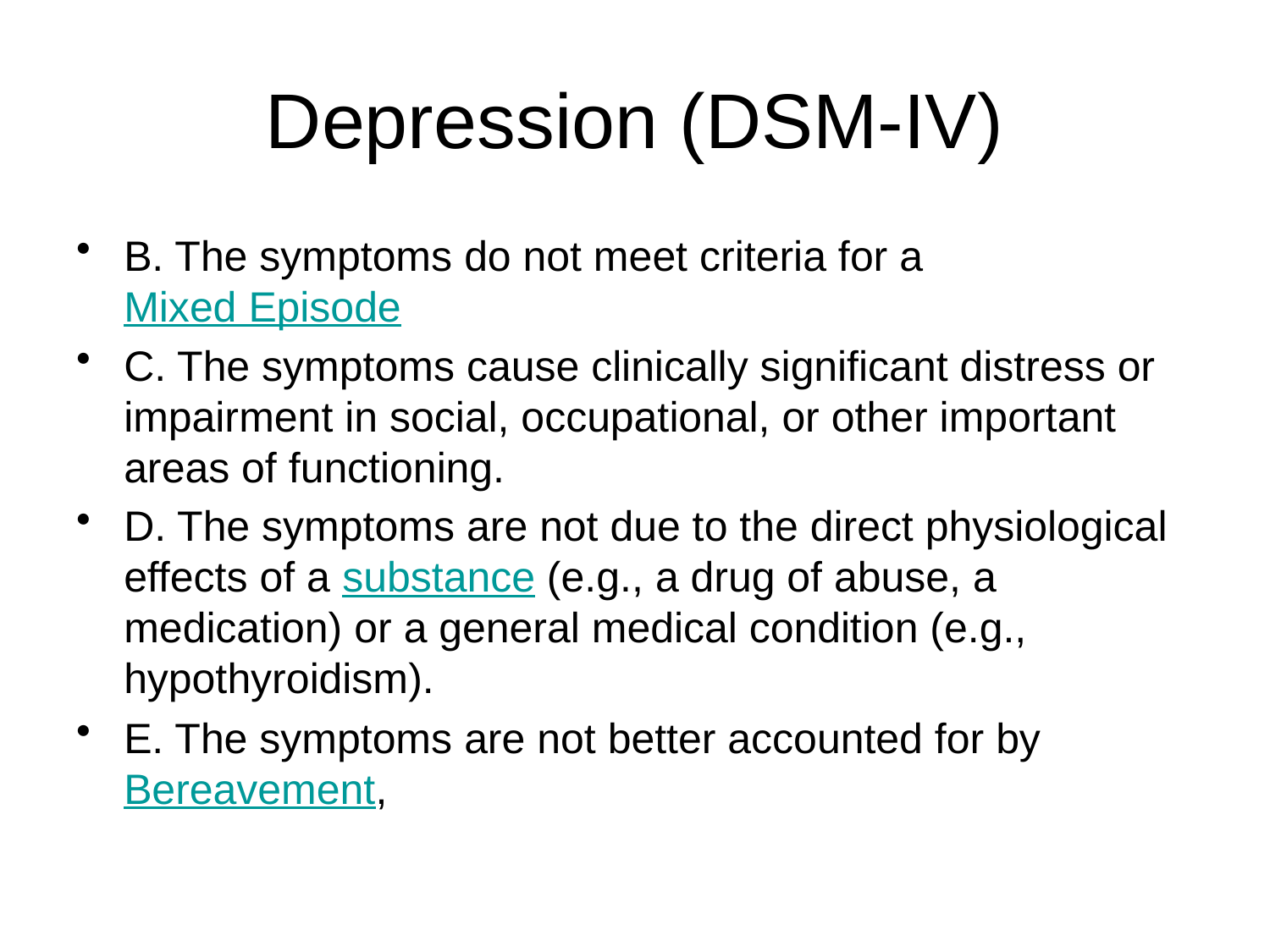

Depression (DSM-IV)
B. The symptoms do not meet criteria for a Mixed Episode
C. The symptoms cause clinically significant distress or impairment in social, occupational, or other important areas of functioning.
D. The symptoms are not due to the direct physiological effects of a substance (e.g., a drug of abuse, a medication) or a general medical condition (e.g., hypothyroidism).
E. The symptoms are not better accounted for by Bereavement,